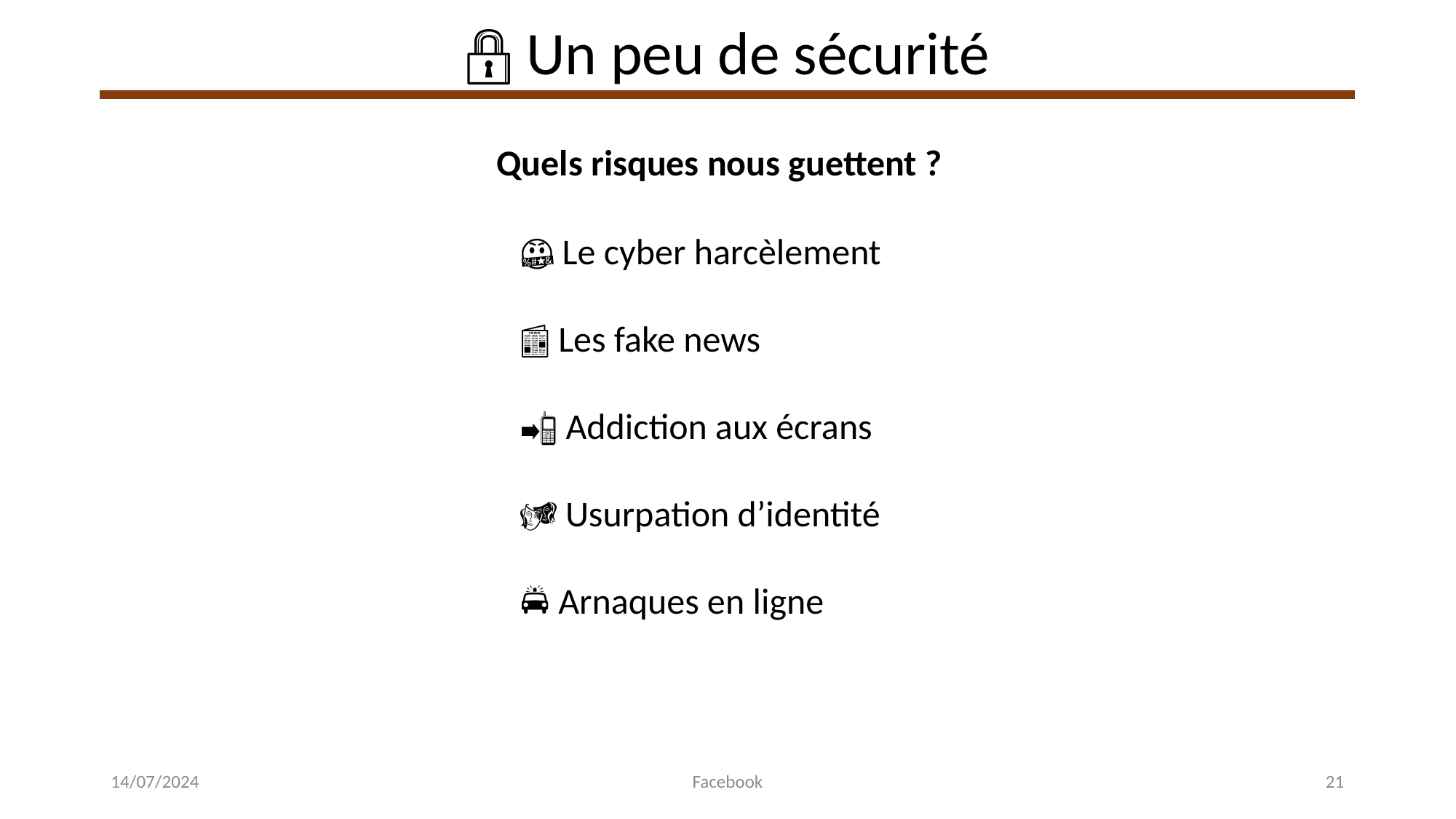

# 🔒 Un peu de sécurité
Quels risques nous guettent ?
🤬 Le cyber harcèlement

📰 Les fake news

📲 Addiction aux écrans

🎭 Usurpation d’identité

🚔 Arnaques en ligne

14/07/2024
Facebook
21